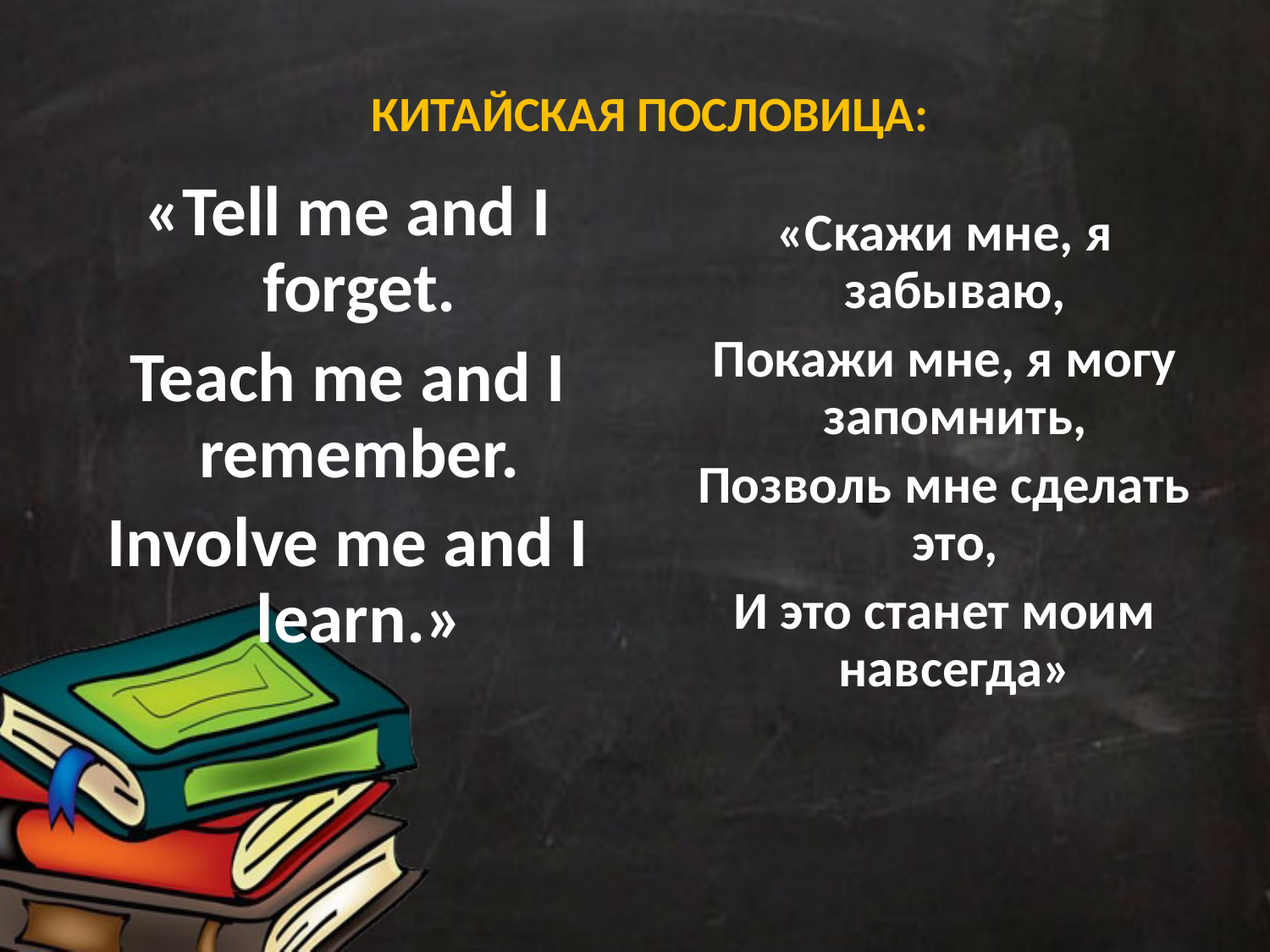

китайская пословица:
«Tell me and I forget.
Teach me and I remember.
Involve me and I learn.»

«Скажи мне, я забываю,
Покажи мне, я могу запомнить,
Позволь мне сделать это,
И это станет моим навсегда»